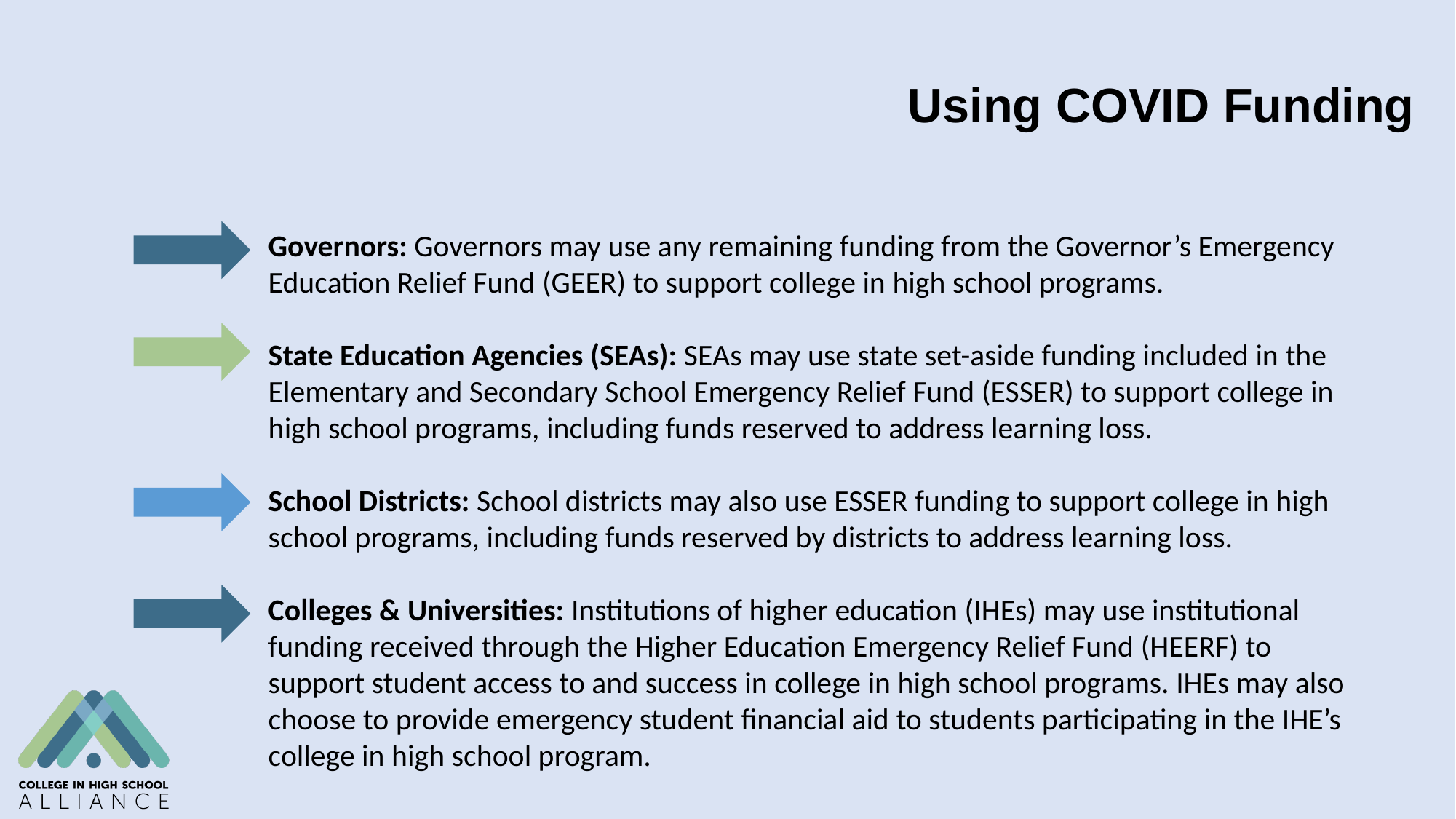

# Using COVID Funding

Governors: Governors may use any remaining funding from the Governor’s Emergency Education Relief Fund (GEER) to support college in high school programs.

State Education Agencies (SEAs): SEAs may use state set-aside funding included in the Elementary and Secondary School Emergency Relief Fund (ESSER) to support college in high school programs, including funds reserved to address learning loss.

School Districts: School districts may also use ESSER funding to support college in high school programs, including funds reserved by districts to address learning loss.

Colleges & Universities: Institutions of higher education (IHEs) may use institutional funding received through the Higher Education Emergency Relief Fund (HEERF) to support student access to and success in college in high school programs. IHEs may also choose to provide emergency student financial aid to students participating in the IHE’s college in high school program.